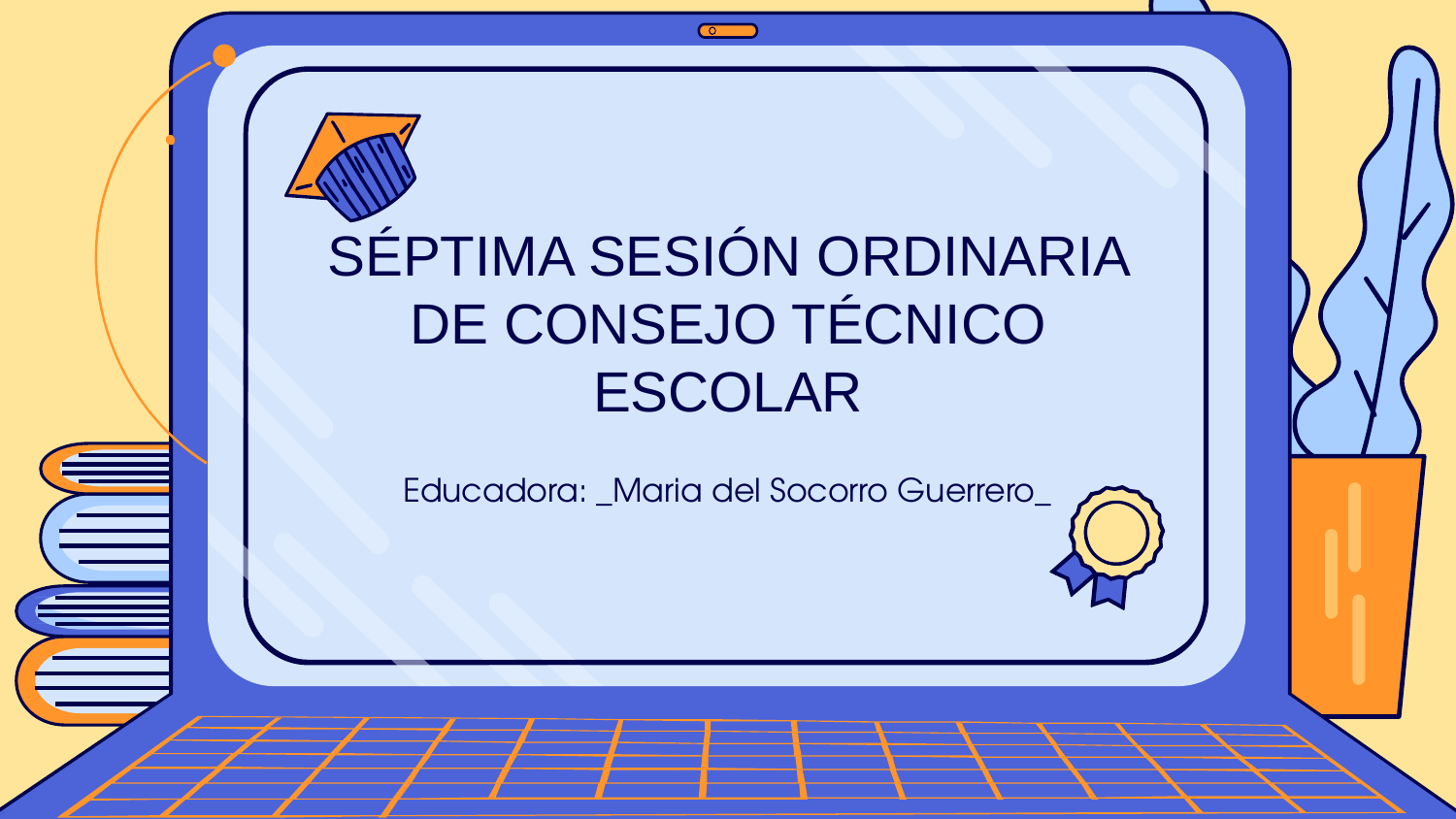

# SÉPTIMA SESIÓN ORDINARIA DE CONSEJO TÉCNICO ESCOLAR
Educadora: _Maria del Socorro Guerrero_